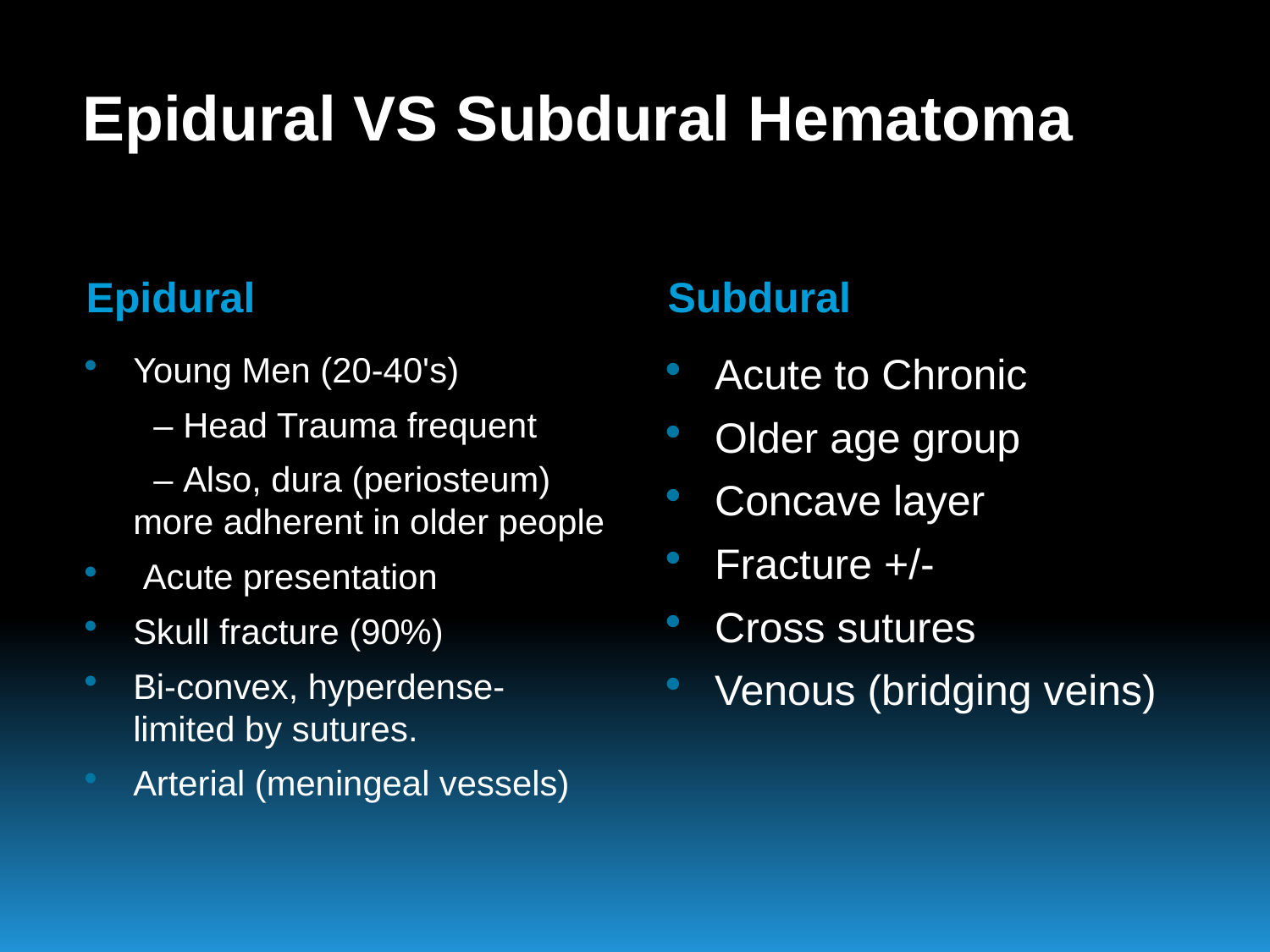

# Epidural VS Subdural Hematoma
Epidural
Subdural
Young Men (20-40's)
       – Head Trauma frequent
       – Also, dura (periosteum) more adherent in older people
 Acute presentation
Skull fracture (90%)
Bi-convex, hyperdense- limited by sutures.
Arterial (meningeal vessels)
Acute to Chronic
Older age group
Concave layer
Fracture +/-
Cross sutures
Venous (bridging veins)